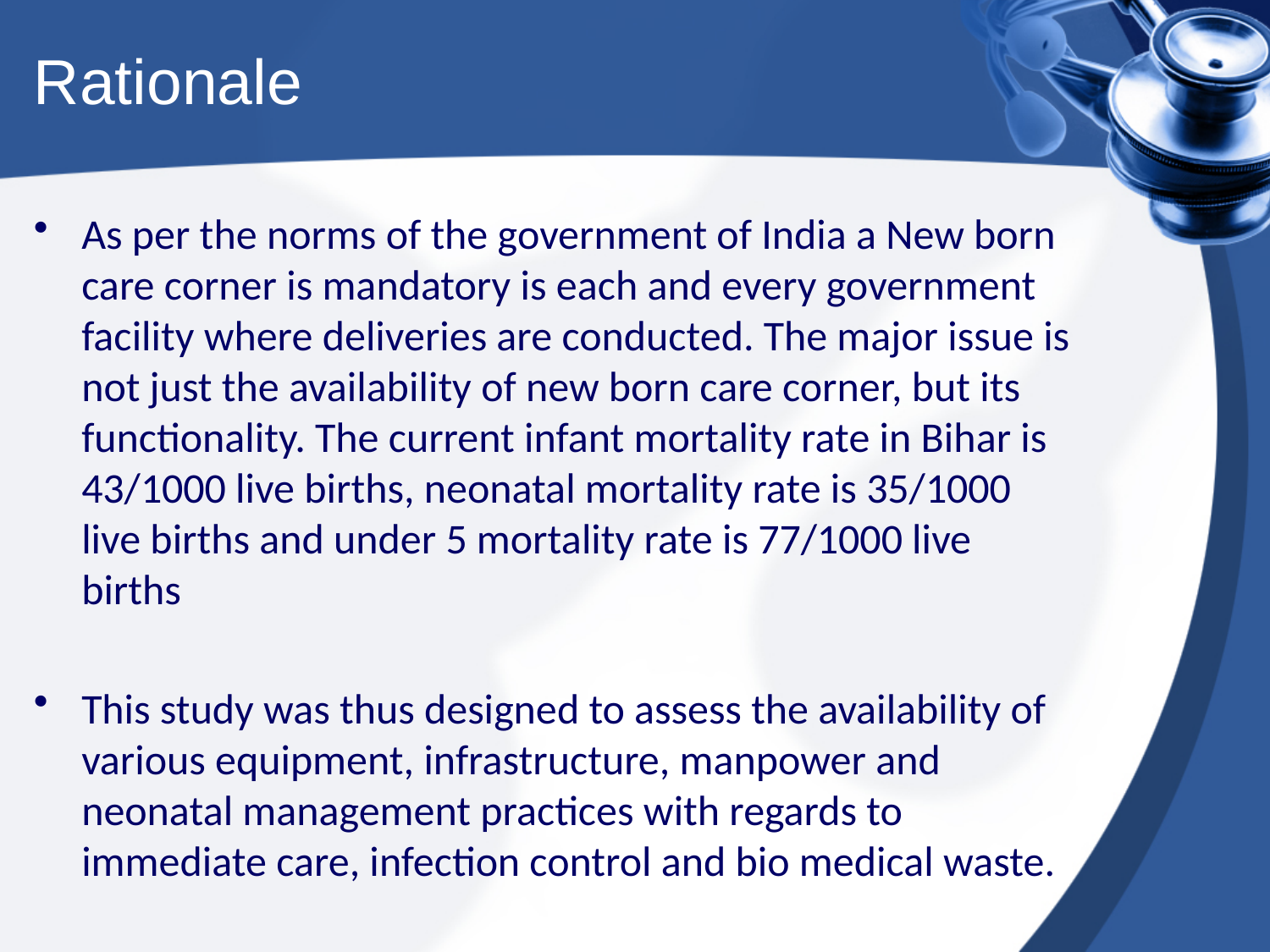

# Rationale
As per the norms of the government of India a New born care corner is mandatory is each and every government facility where deliveries are conducted. The major issue is not just the availability of new born care corner, but its functionality. The current infant mortality rate in Bihar is 43/1000 live births, neonatal mortality rate is 35/1000 live births and under 5 mortality rate is 77/1000 live births

This study was thus designed to assess the availability of various equipment, infrastructure, manpower and neonatal management practices with regards to immediate care, infection control and bio medical waste.